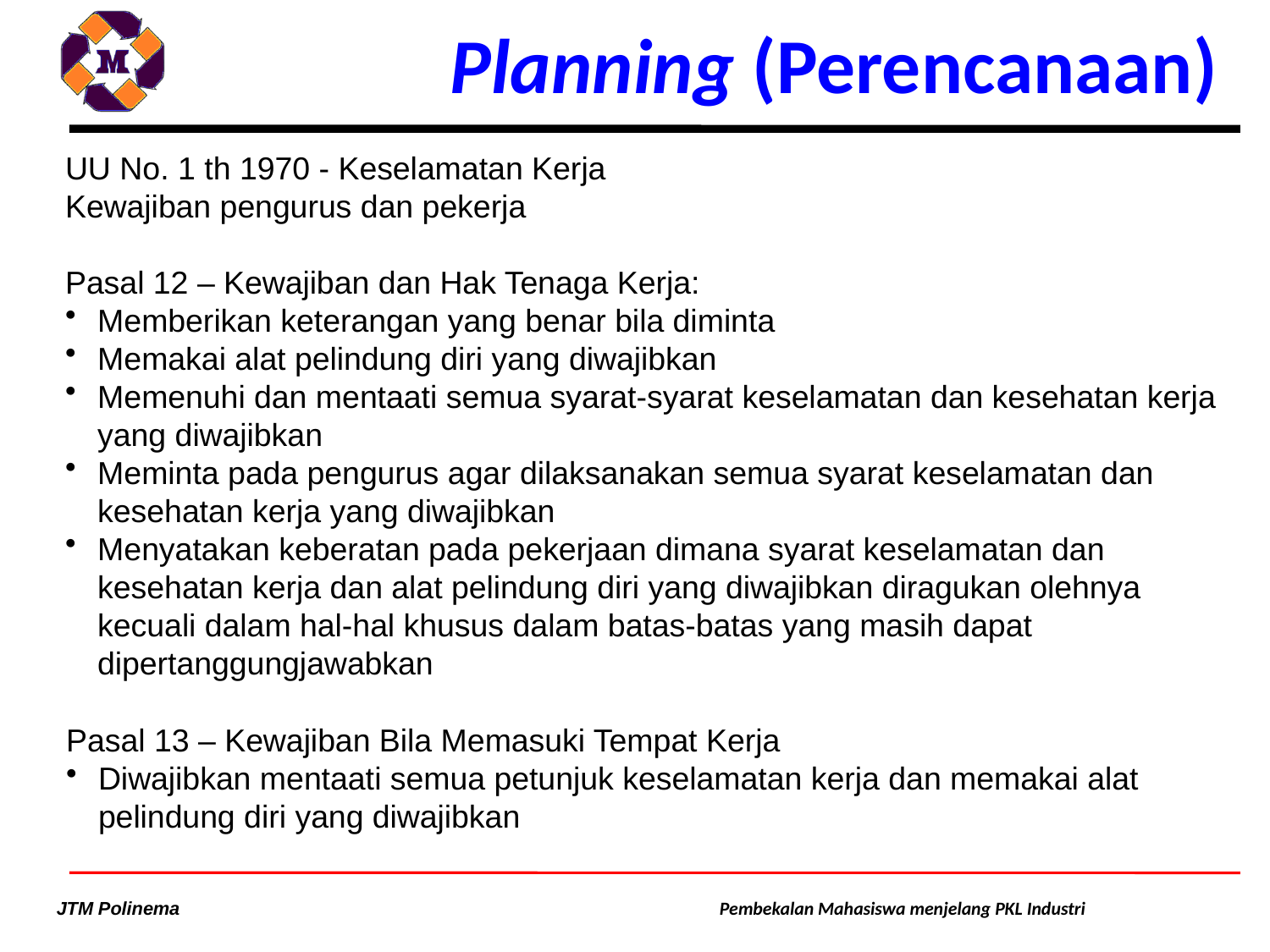

# Planning (Perencanaan)
UU No. 1 th 1970 - Keselamatan Kerja
Kewajiban pengurus dan pekerja

Pasal 12 – Kewajiban dan Hak Tenaga Kerja:
Memberikan keterangan yang benar bila diminta
Memakai alat pelindung diri yang diwajibkan
Memenuhi dan mentaati semua syarat-syarat keselamatan dan kesehatan kerja yang diwajibkan
Meminta pada pengurus agar dilaksanakan semua syarat keselamatan dan kesehatan kerja yang diwajibkan
Menyatakan keberatan pada pekerjaan dimana syarat keselamatan dan kesehatan kerja dan alat pelindung diri yang diwajibkan diragukan olehnya kecuali dalam hal-hal khusus dalam batas-batas yang masih dapat dipertanggungjawabkan
Pasal 13 – Kewajiban Bila Memasuki Tempat Kerja
Diwajibkan mentaati semua petunjuk keselamatan kerja dan memakai alat pelindung diri yang diwajibkan